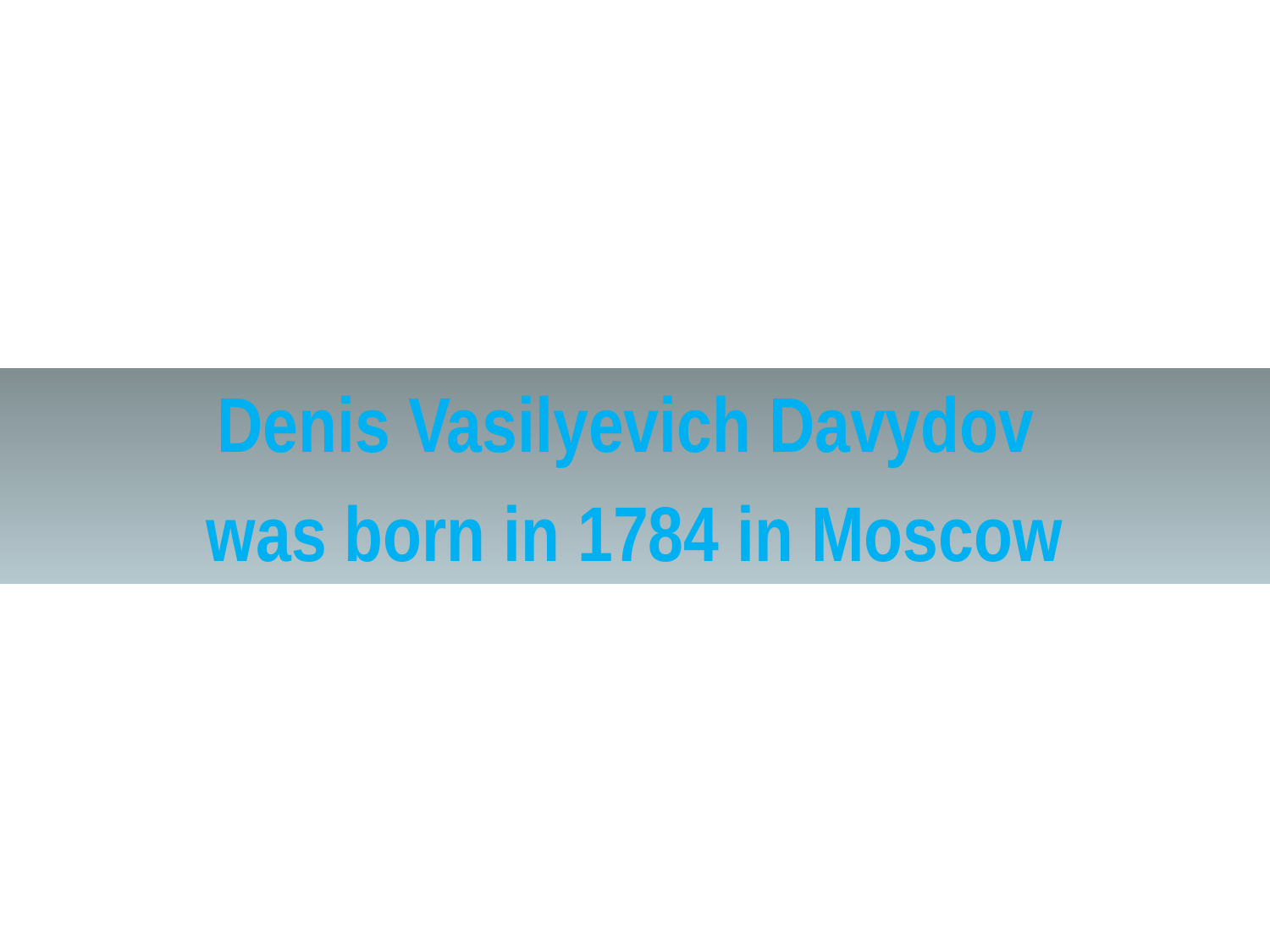

Denis Vasilyevich Davydov
was born in 1784 in Moscow